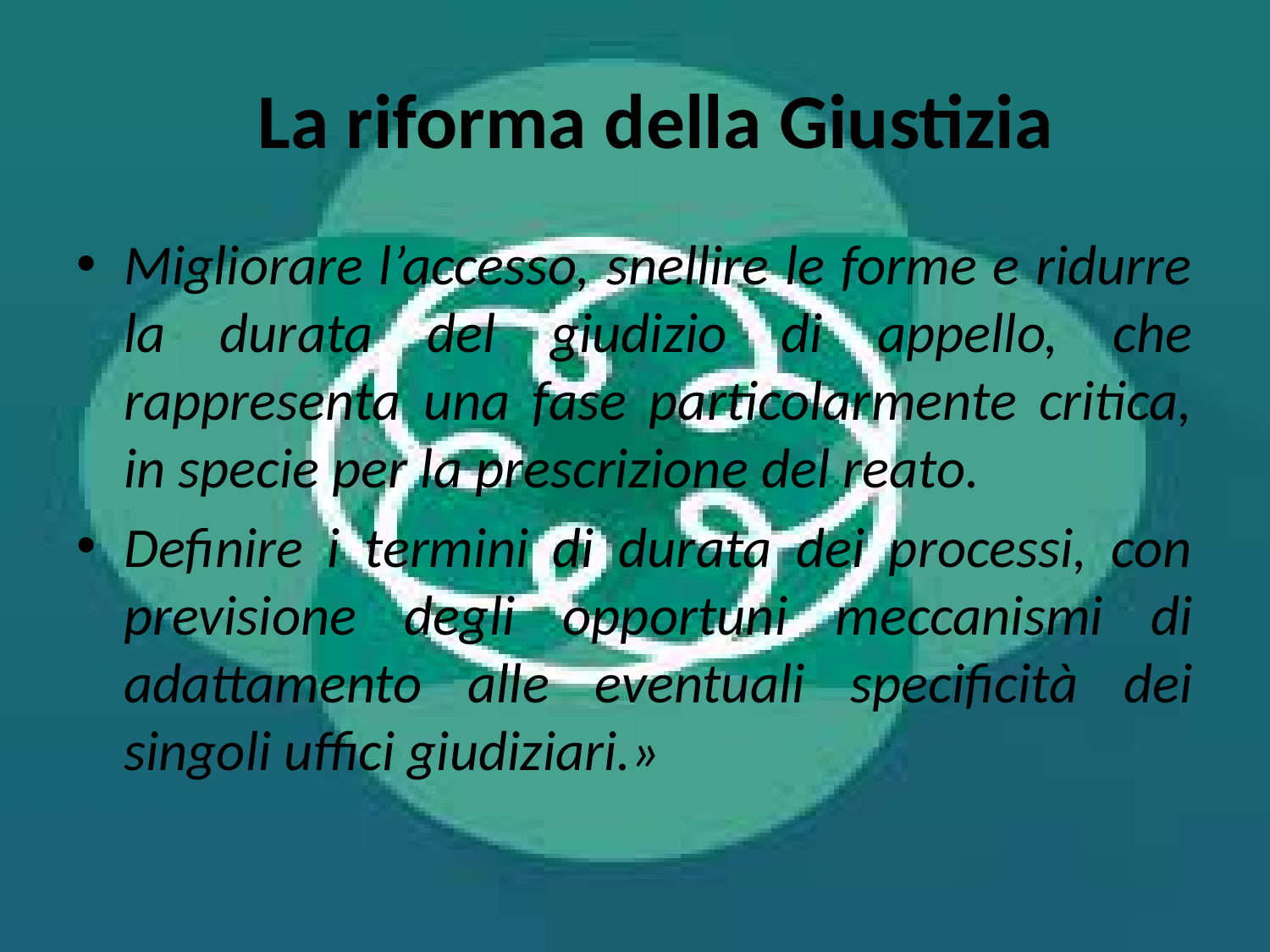

# La riforma della Giustizia
Migliorare l’accesso, snellire le forme e ridurre la durata del giudizio di appello, che rappresenta una fase particolarmente critica, in specie per la prescrizione del reato.
Definire i termini di durata dei processi, con previsione degli opportuni meccanismi di adattamento alle eventuali specificità dei singoli uffici giudiziari.»